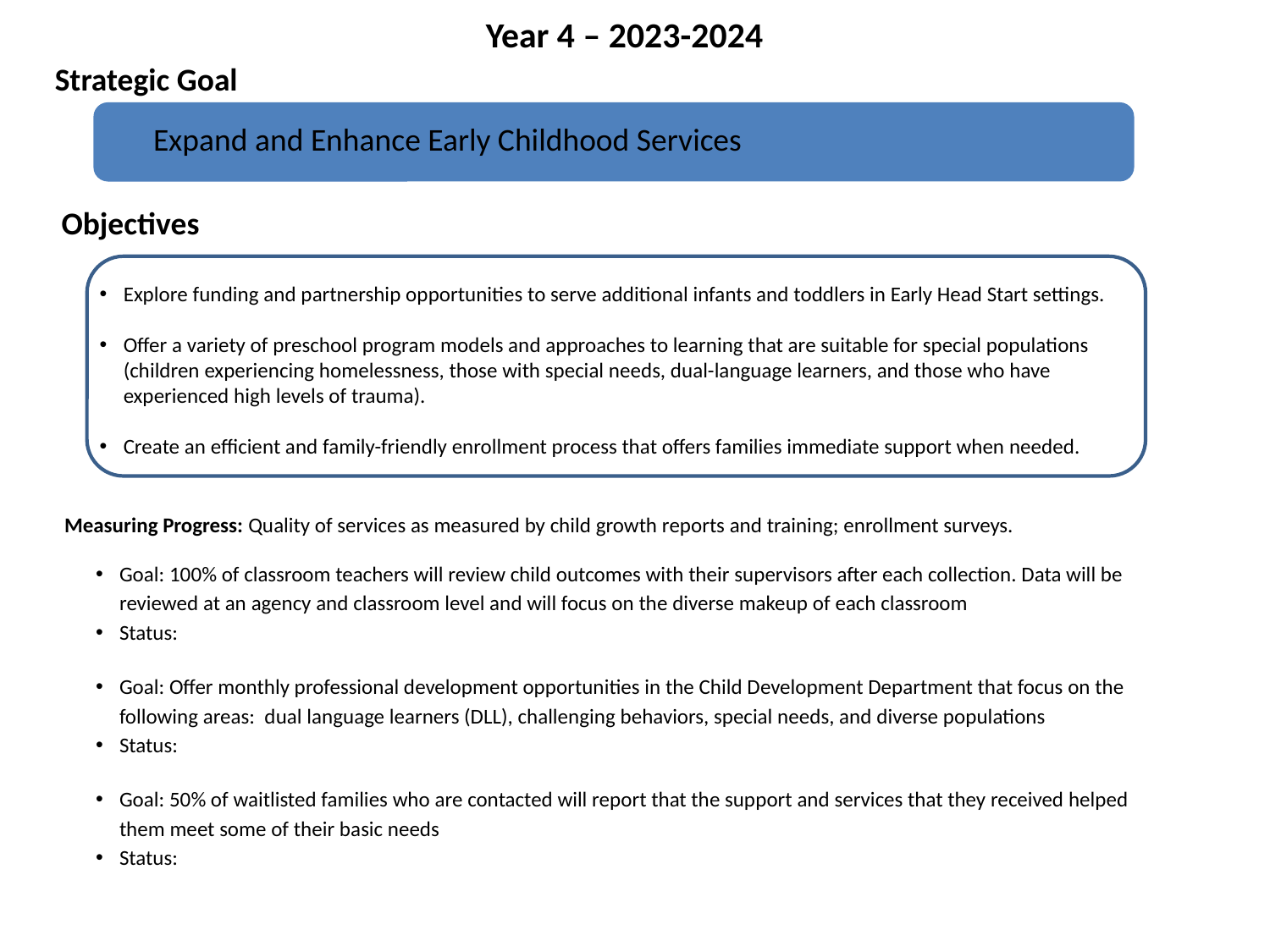

Year 4 – 2023-2024
Strategic Goal
# Expand and Enhance Early Childhood Services

Objectives
Explore funding and partnership opportunities to serve additional infants and toddlers in Early Head Start settings.

Offer a variety of preschool program models and approaches to learning that are suitable for special populations (children experiencing homelessness, those with special needs, dual-language learners, and those who have experienced high levels of trauma).

Create an efficient and family-friendly enrollment process that offers families immediate support when needed.

Measuring Progress: Quality of services as measured by child growth reports and training; enrollment surveys.
Goal: 100% of classroom teachers will review child outcomes with their supervisors after each collection. Data will be reviewed at an agency and classroom level and will focus on the diverse makeup of each classroom
Status:

Goal: Offer monthly professional development opportunities in the Child Development Department that focus on the following areas:  dual language learners (DLL), challenging behaviors, special needs, and diverse populations
Status:

Goal: 50% of waitlisted families who are contacted will report that the support and services that they received helped them meet some of their basic needs
Status: